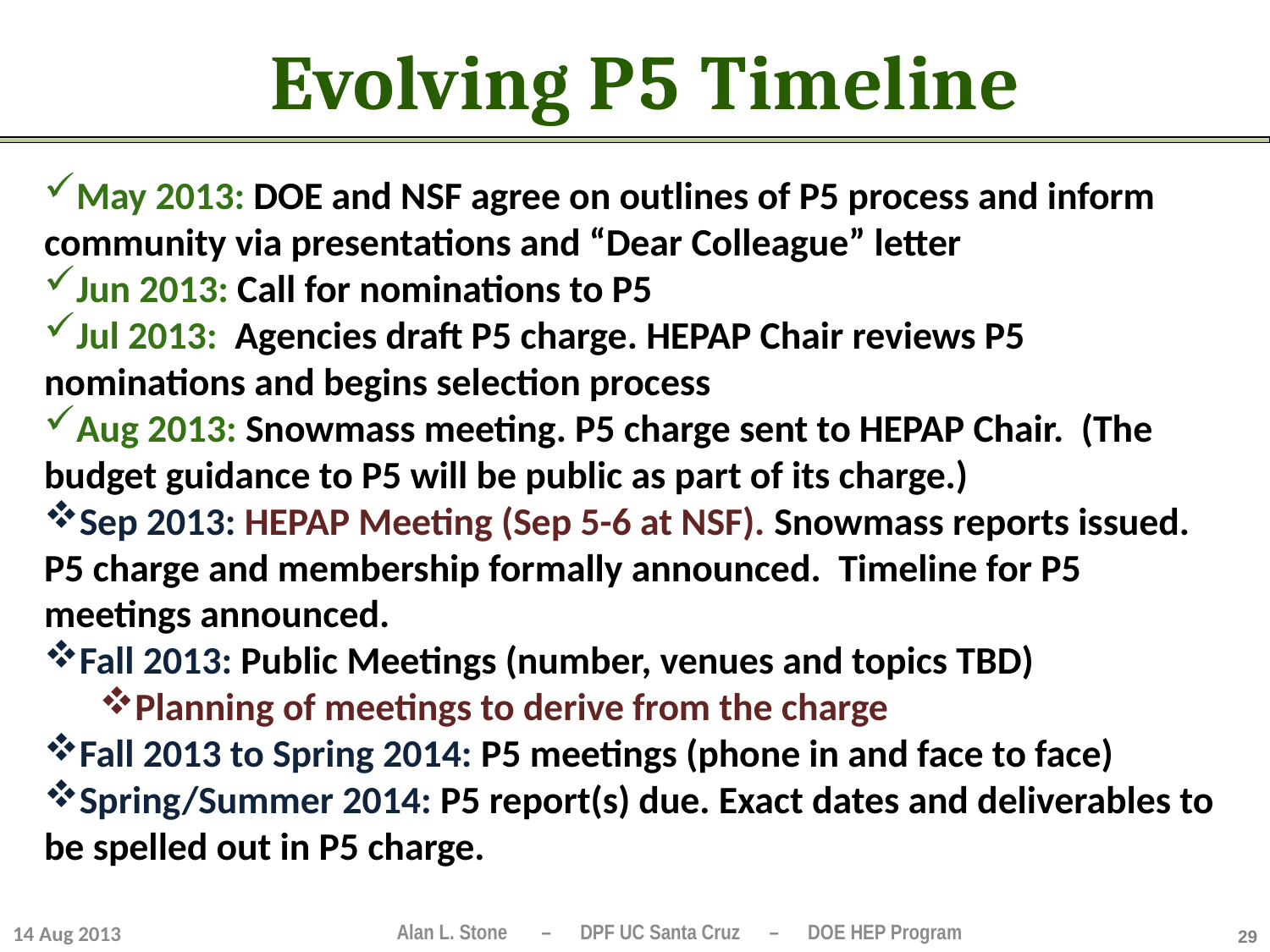

# Evolving P5 Timeline
May 2013: DOE and NSF agree on outlines of P5 process and inform community via presentations and “Dear Colleague” letter
Jun 2013: Call for nominations to P5
Jul 2013:  Agencies draft P5 charge. HEPAP Chair reviews P5 nominations and begins selection process
Aug 2013: Snowmass meeting. P5 charge sent to HEPAP Chair.  (The budget guidance to P5 will be public as part of its charge.)
Sep 2013: HEPAP Meeting (Sep 5-6 at NSF). Snowmass reports issued. P5 charge and membership formally announced.  Timeline for P5 meetings announced.
Fall 2013: Public Meetings (number, venues and topics TBD)
Planning of meetings to derive from the charge
Fall 2013 to Spring 2014: P5 meetings (phone in and face to face)
Spring/Summer 2014: P5 report(s) due. Exact dates and deliverables to be spelled out in P5 charge.

14 Aug 2013
29